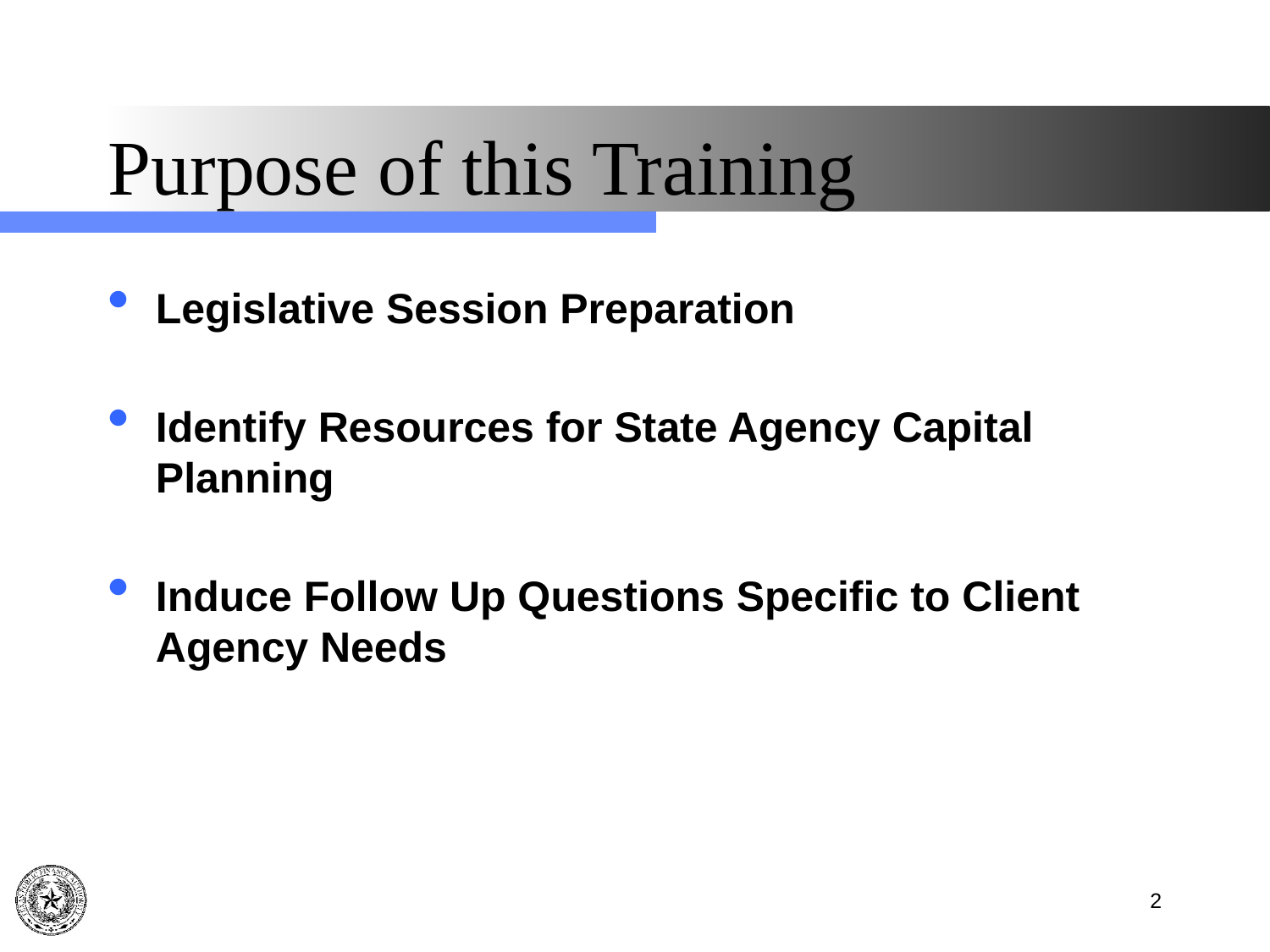

# Purpose of this Training
Legislative Session Preparation

Identify Resources for State Agency Capital Planning

Induce Follow Up Questions Specific to Client Agency Needs

2